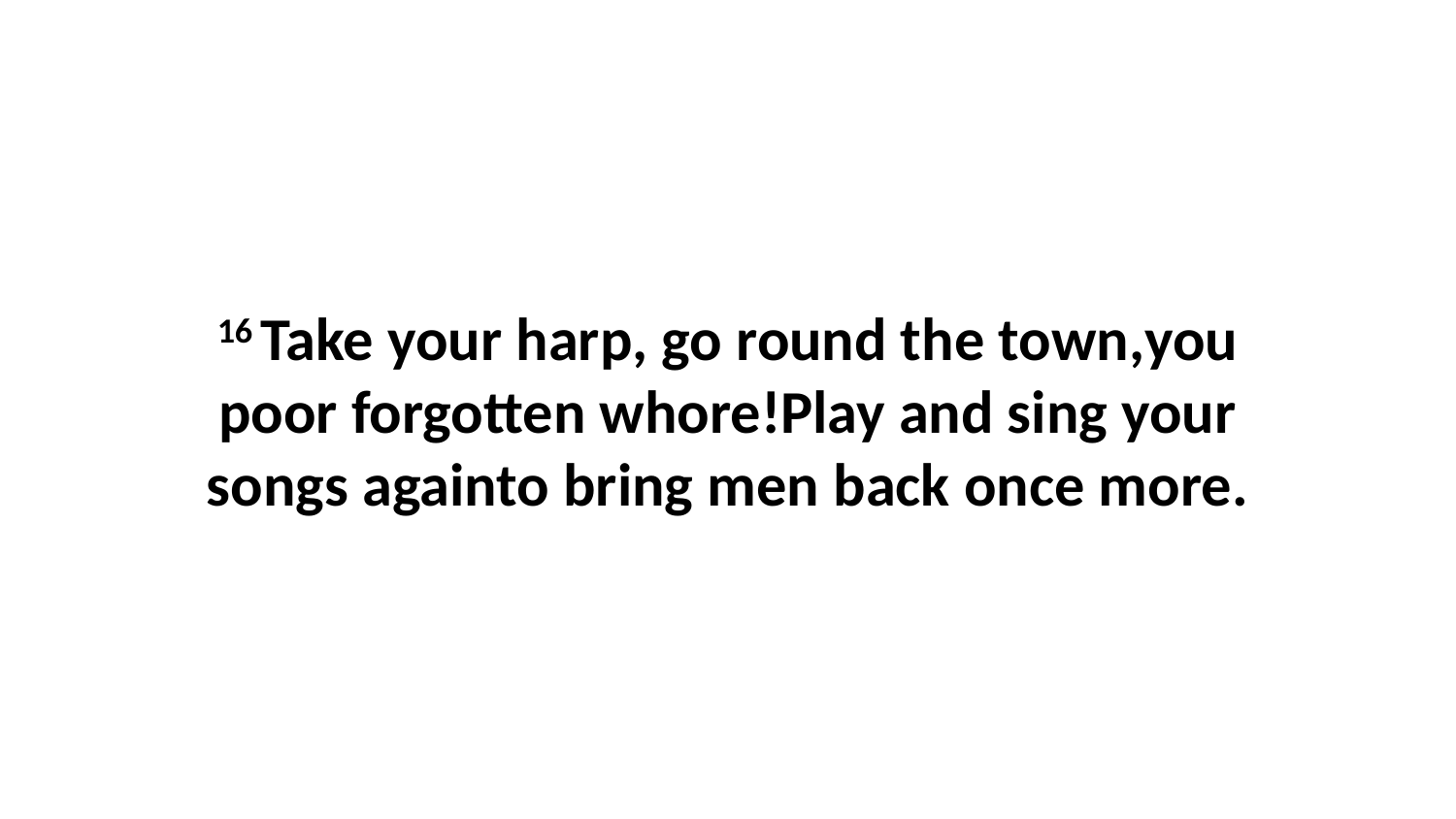

16 Take your harp, go round the town,you poor forgotten whore!Play and sing your songs againto bring men back once more.